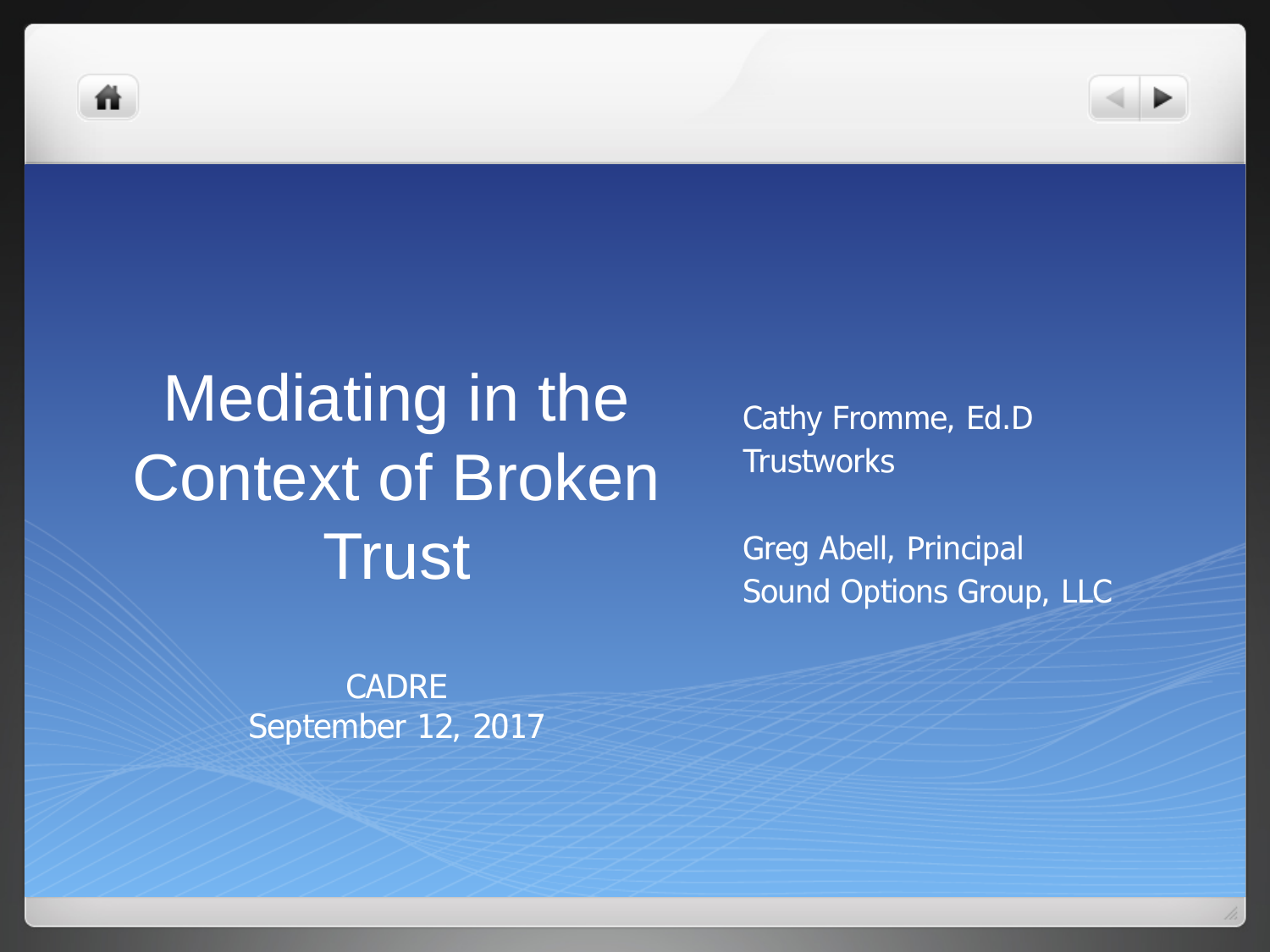

# Mediating in the Context of Broken Trust CADRE September 12, 2017
Cathy Fromme, Ed.D
Trustworks

Greg Abell, Principal
Sound Options Group, LLC